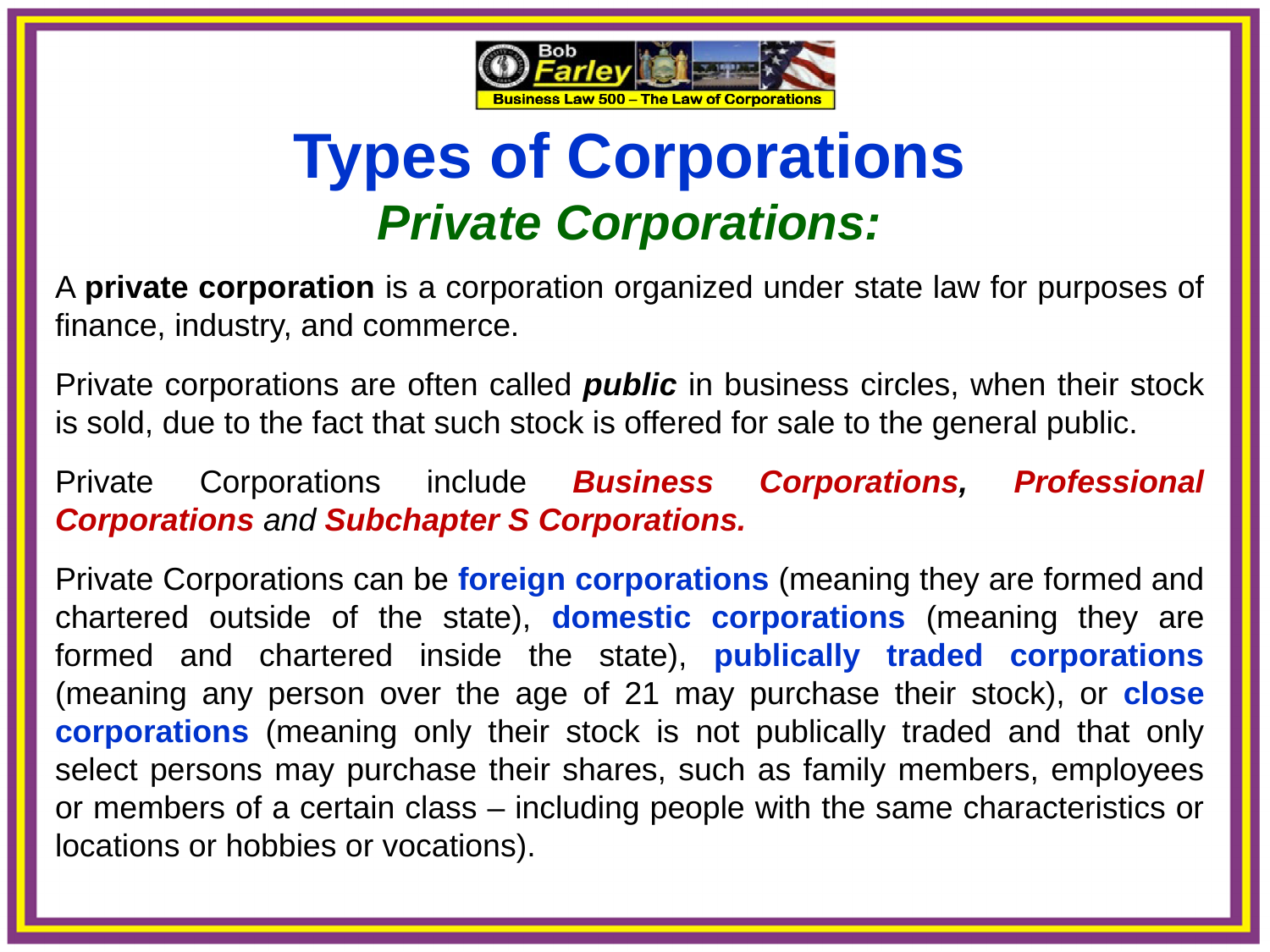

Types of Corporations
Private Corporations:

A private corporation is a corporation organized under state law for purposes of finance, industry, and commerce.

Private corporations are often called public in business circles, when their stock is sold, due to the fact that such stock is offered for sale to the general public.

Private Corporations include Business Corporations, Professional Corporations and Subchapter S Corporations.

Private Corporations can be foreign corporations (meaning they are formed and chartered outside of the state), domestic corporations (meaning they are formed and chartered inside the state), publically traded corporations (meaning any person over the age of 21 may purchase their stock), or close corporations (meaning only their stock is not publically traded and that only select persons may purchase their shares, such as family members, employees or members of a certain class – including people with the same characteristics or locations or hobbies or vocations).